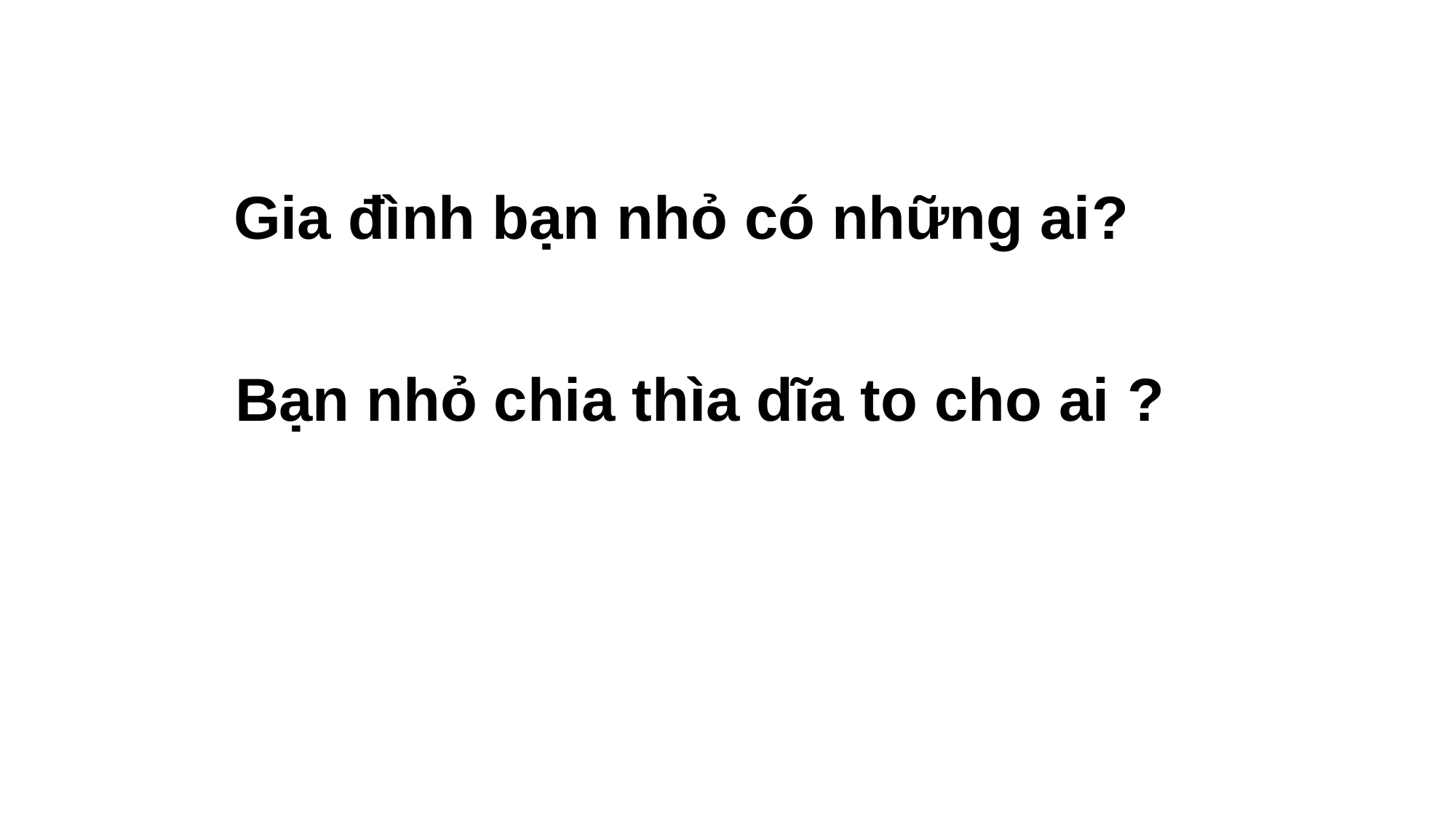

Gia đình bạn nhỏ có những ai?
Bạn nhỏ chia thìa dĩa to cho ai ?